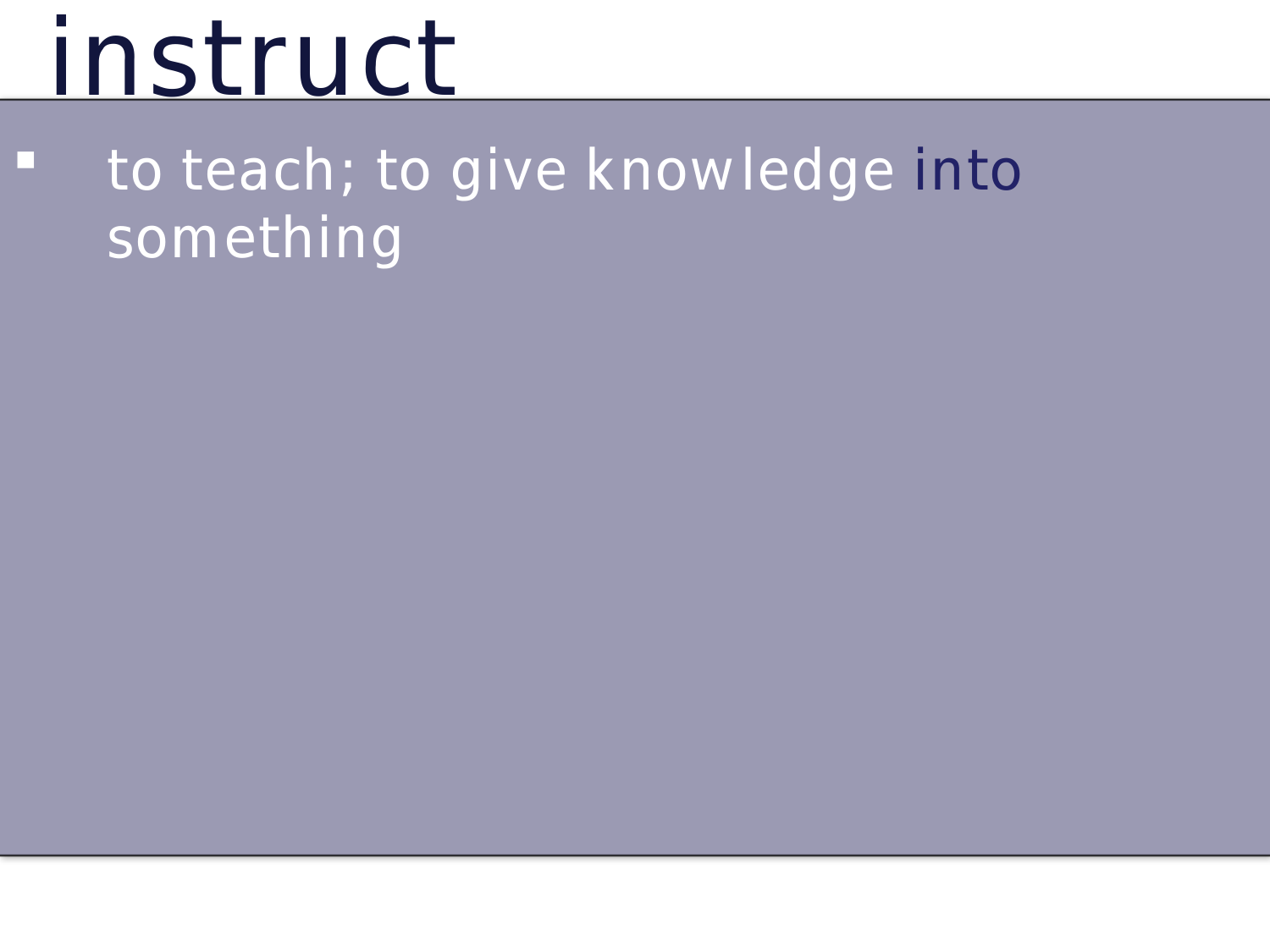

# instruct
to teach; to give knowledge into something